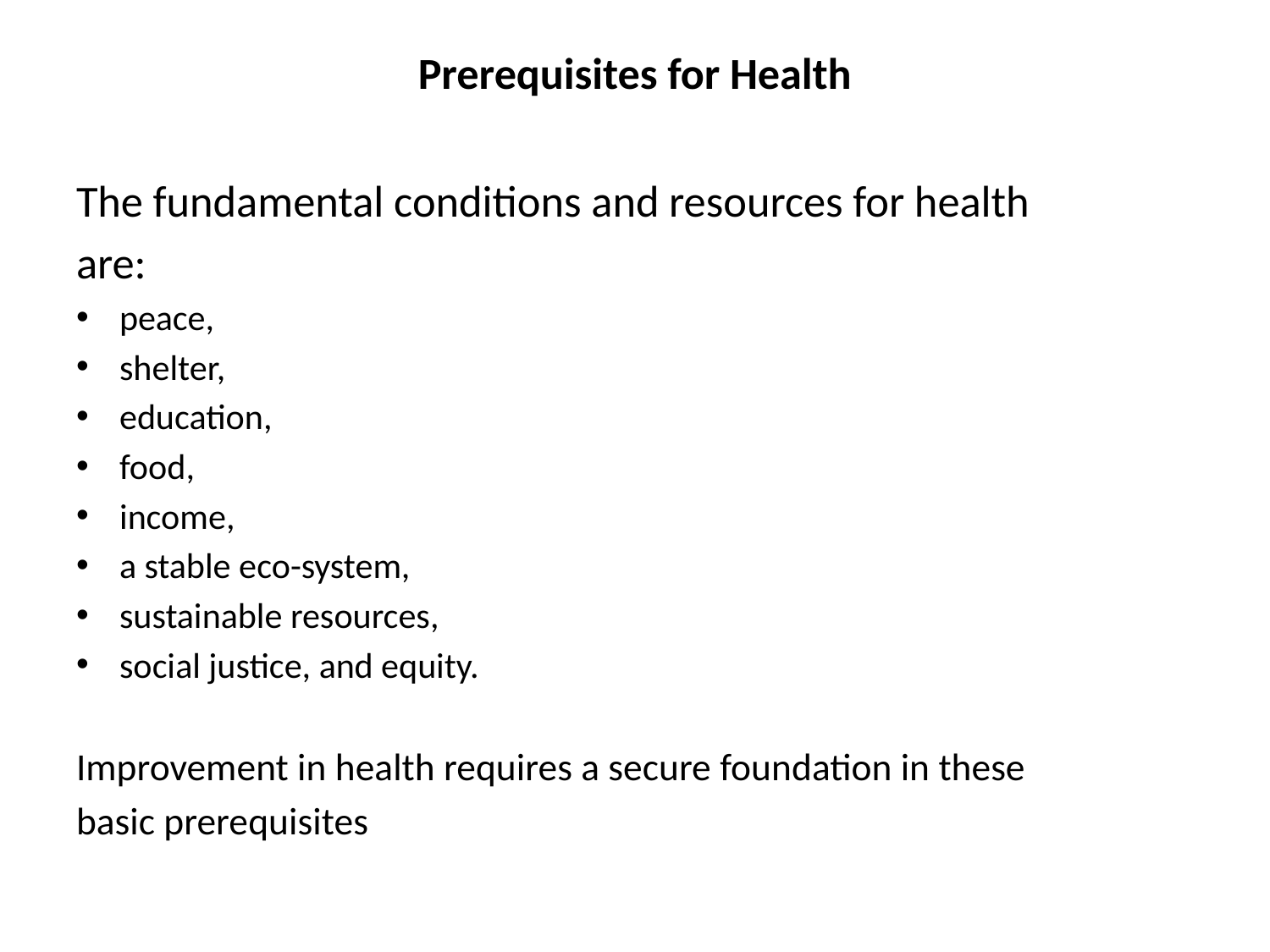

# Prerequisites for Health
The fundamental conditions and resources for health
are:
peace,
shelter,
education,
food,
income,
a stable eco-system,
sustainable resources,
social justice, and equity.

Improvement in health requires a secure foundation in these
basic prerequisites